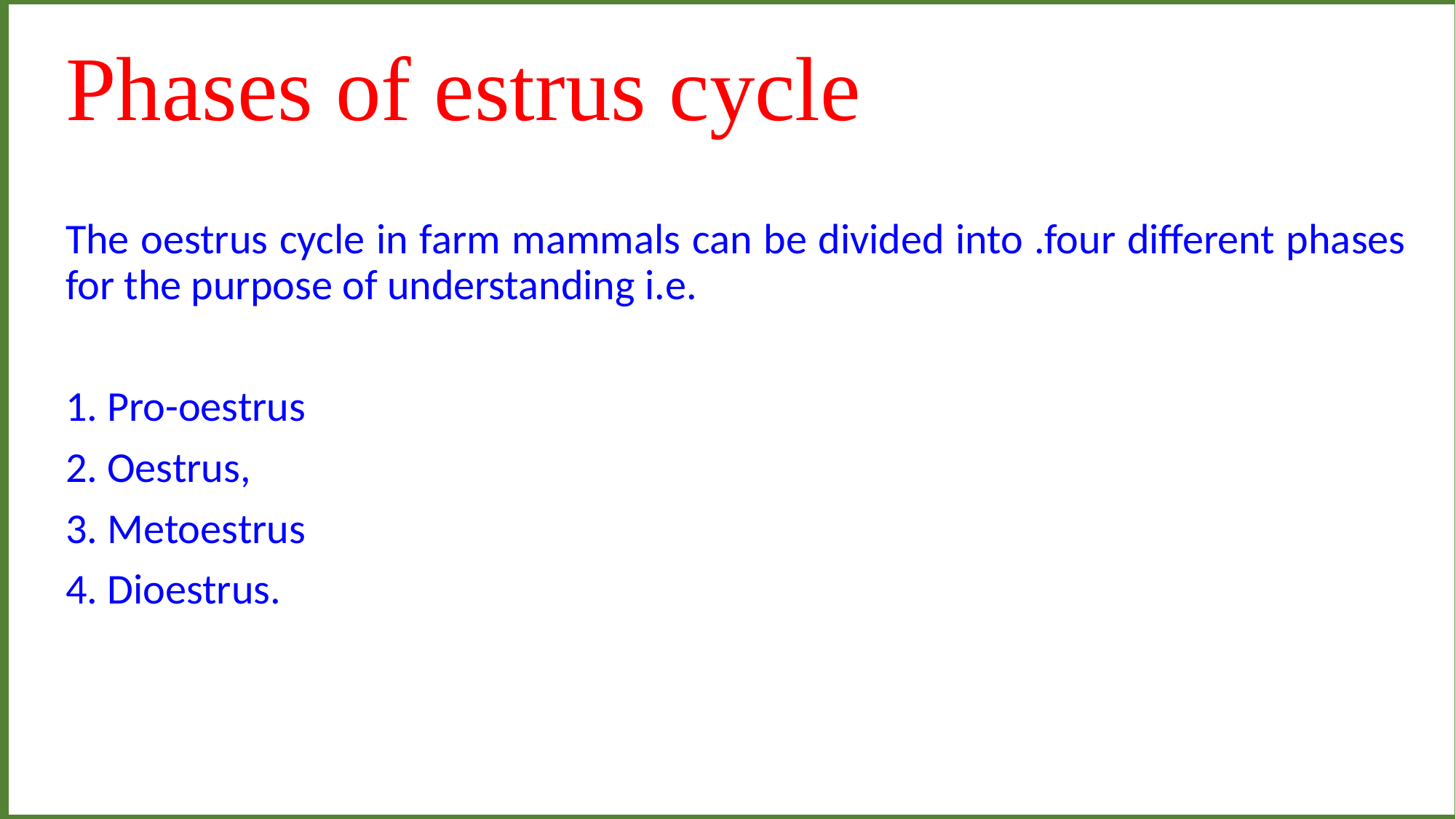

Phases of estrus cycle

The oestrus cycle in farm mammals can be divided into .four different phases for the purpose of understanding i.e.

1. Pro-oestrus
2. Oestrus,
3. Metoestrus
4. Dioestrus.